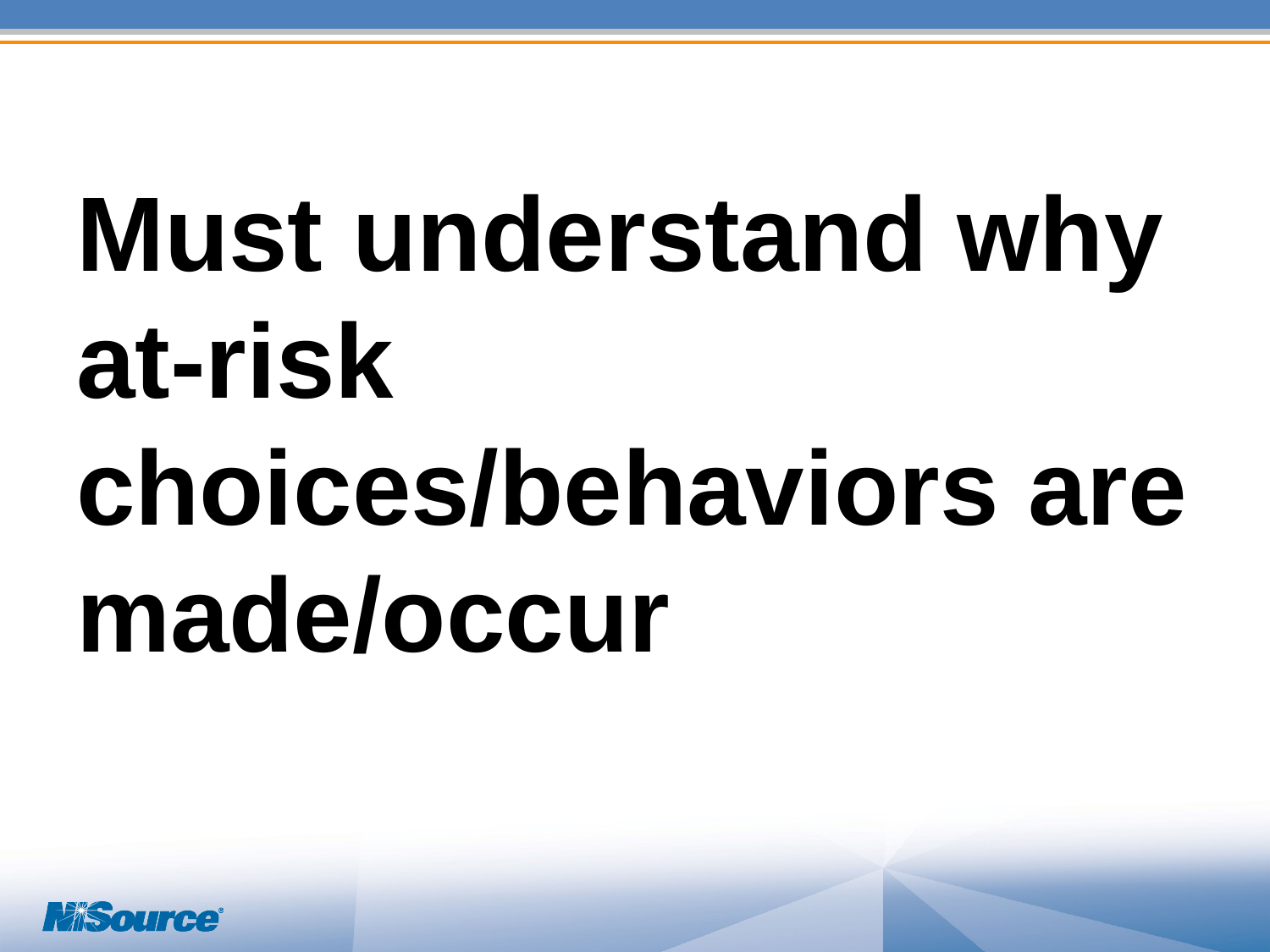

#
Must understand why at-risk choices/behaviors are made/occur